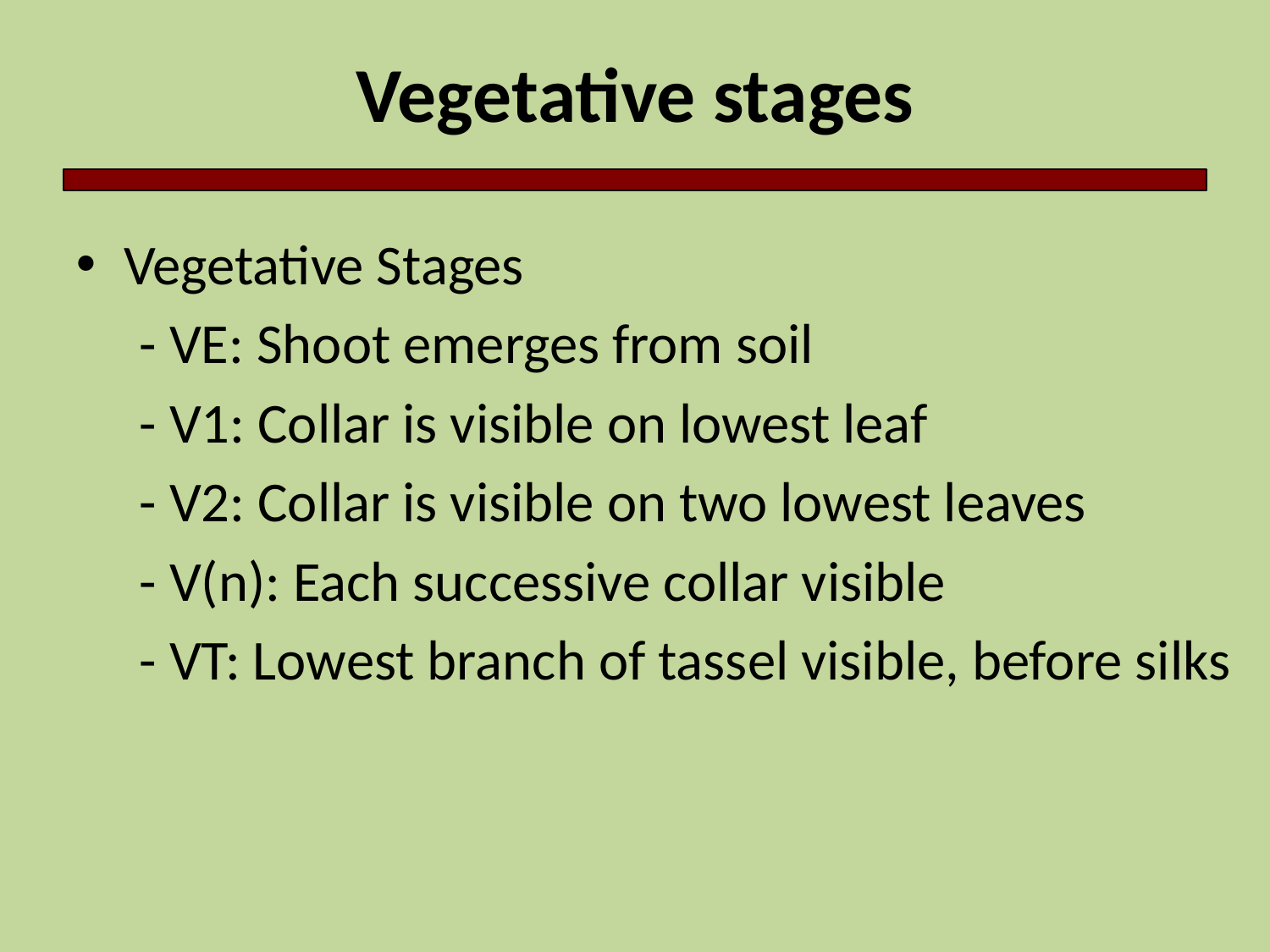

# Vegetative stages
Vegetative Stages
     - VE: Shoot emerges from soil
     - V1: Collar is visible on lowest leaf
     - V2: Collar is visible on two lowest leaves
     - V(n): Each successive collar visible
     - VT: Lowest branch of tassel visible, before silks